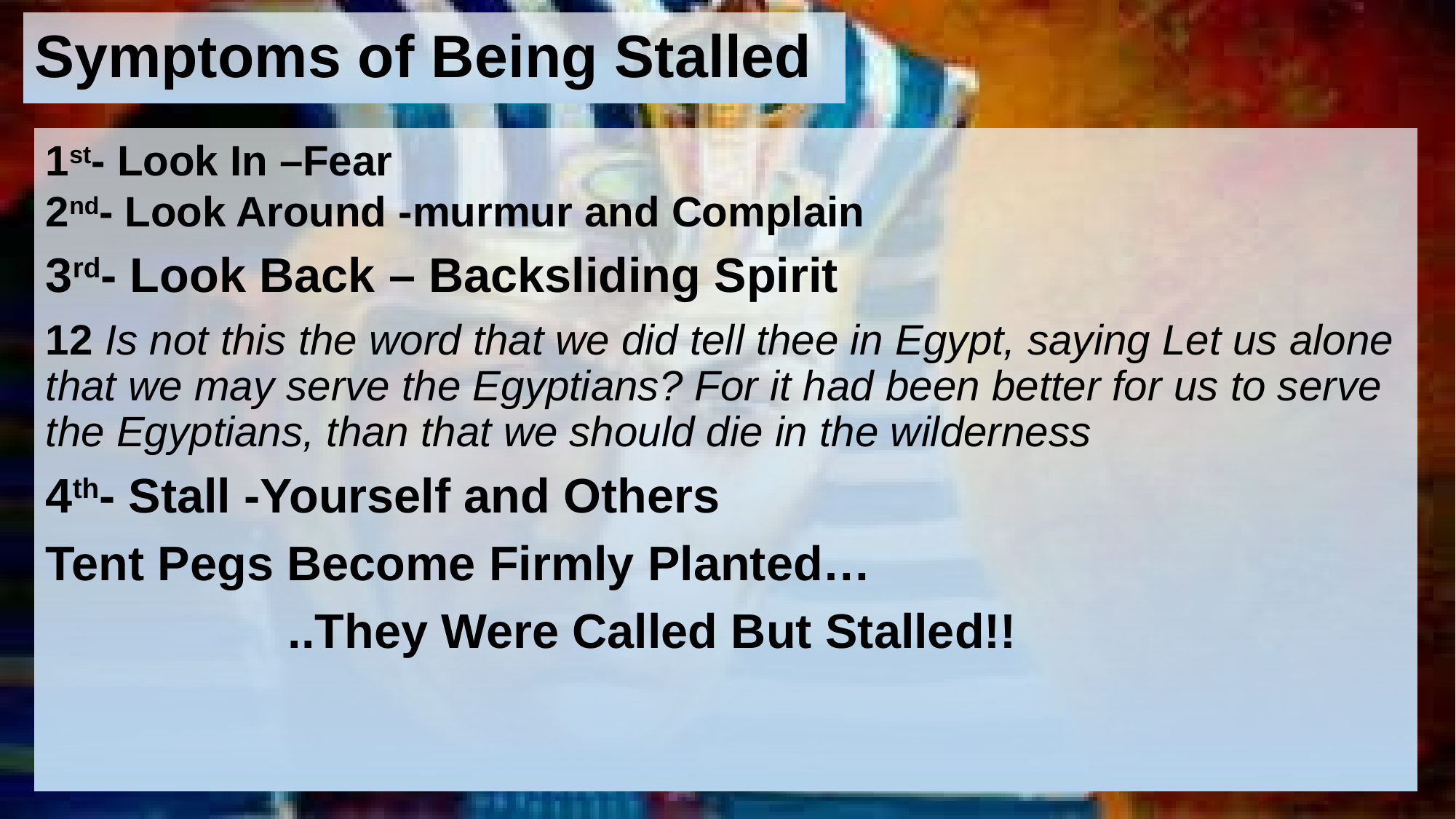

# Symptoms of Being Stalled
1st- Look In –Fear
2nd- Look Around -murmur and Complain
3rd- Look Back – Backsliding Spirit
12 Is not this the word that we did tell thee in Egypt, saying Let us alone that we may serve the Egyptians? For it had been better for us to serve the Egyptians, than that we should die in the wilderness
4th- Stall -Yourself and Others
Tent Pegs Become Firmly Planted…
                  ..They Were Called But Stalled!!